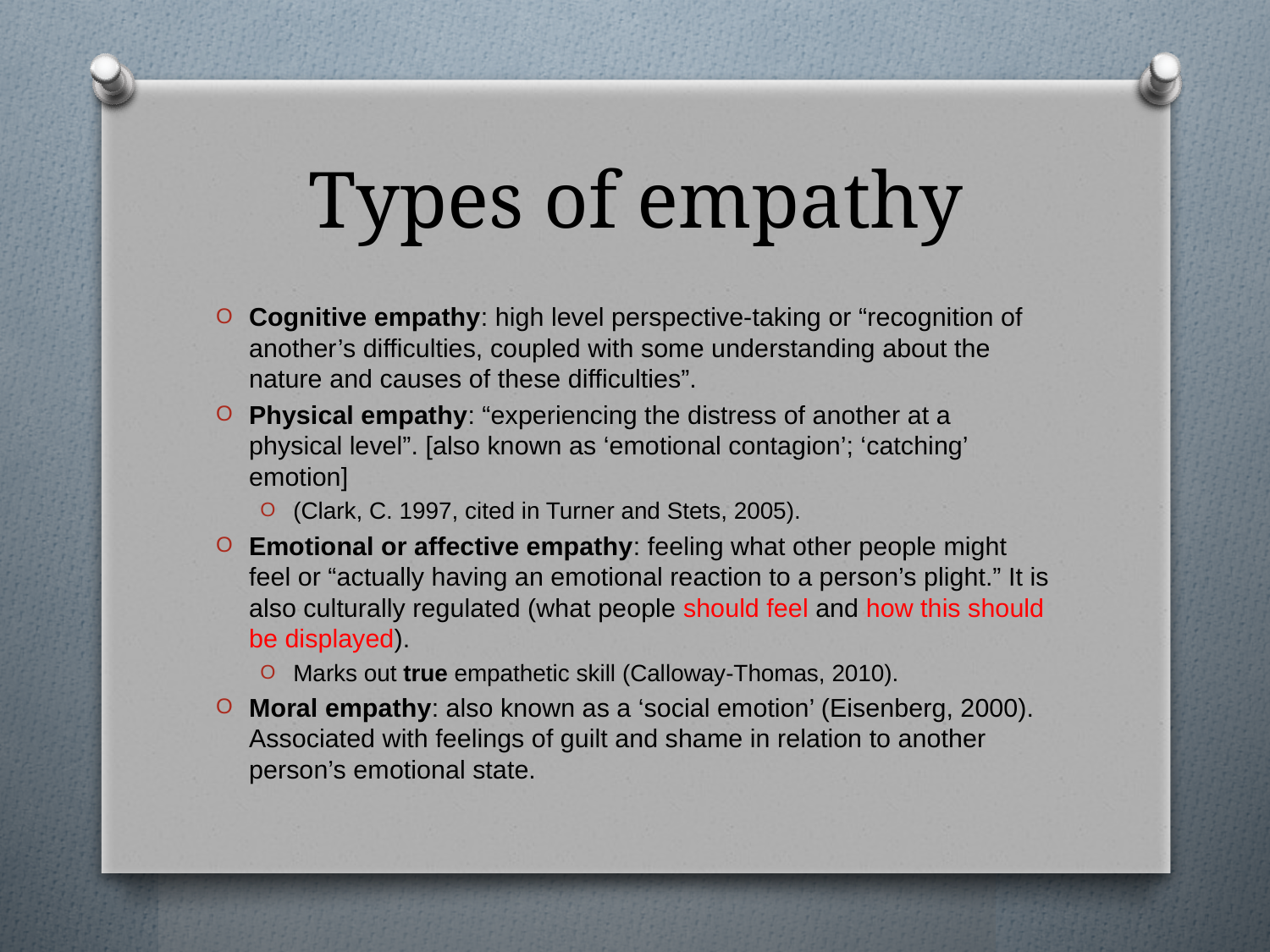

# Types of empathy
Cognitive empathy: high level perspective-taking or “recognition of another’s difficulties, coupled with some understanding about the nature and causes of these difficulties”.
Physical empathy: “experiencing the distress of another at a physical level”. [also known as ‘emotional contagion’; ‘catching’ emotion]
(Clark, C. 1997, cited in Turner and Stets, 2005).
Emotional or affective empathy: feeling what other people might feel or “actually having an emotional reaction to a person’s plight.” It is also culturally regulated (what people should feel and how this should be displayed).
Marks out true empathetic skill (Calloway-Thomas, 2010).
Moral empathy: also known as a ‘social emotion’ (Eisenberg, 2000). Associated with feelings of guilt and shame in relation to another person’s emotional state.